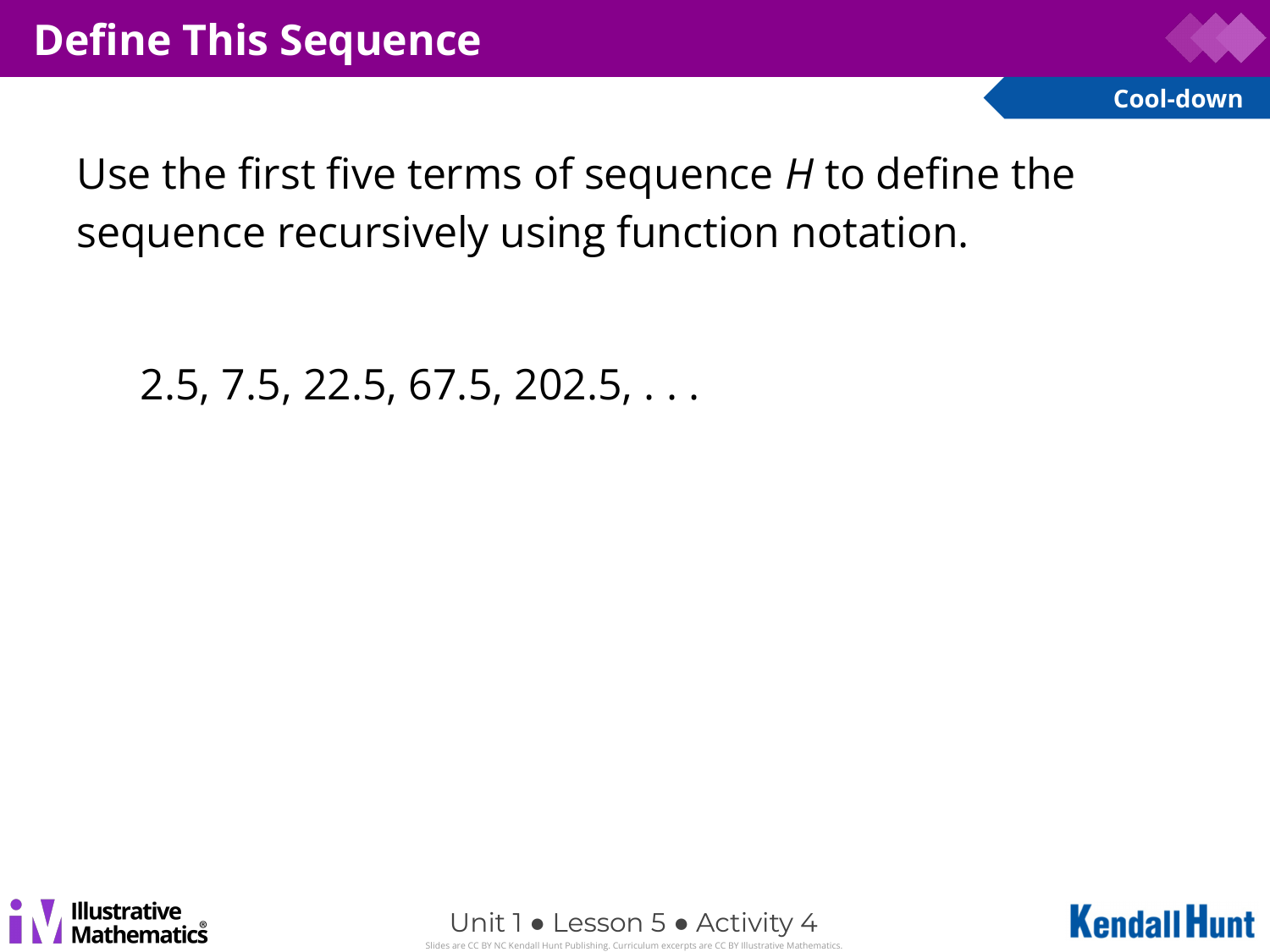

# Define This Sequence
Use the first five terms of sequence H to define the sequence recursively using function notation.

2.5, 7.5, 22.5, 67.5, 202.5, . . .

Unit 1 ● Lesson 5 ● Activity 4